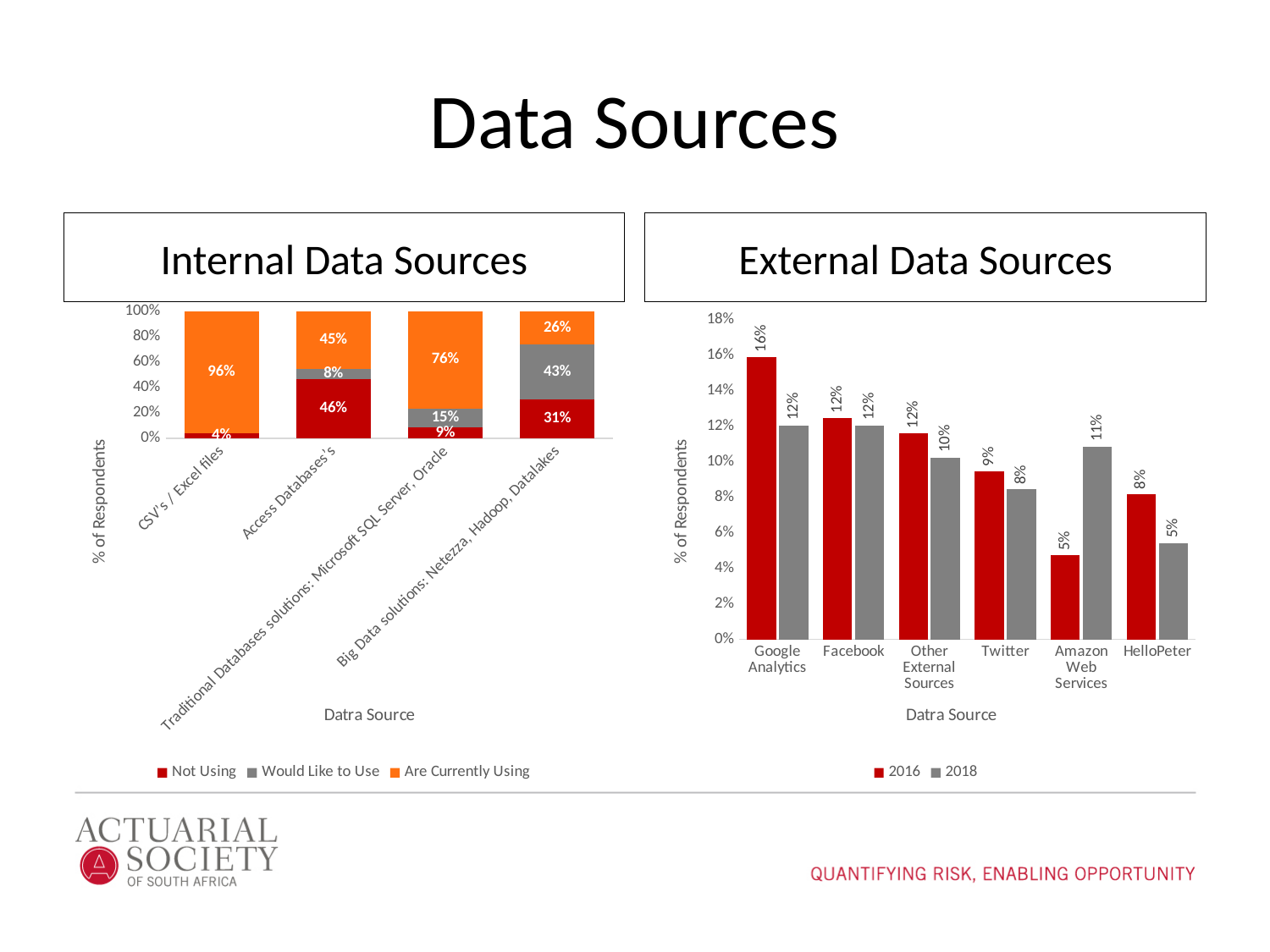

# Data Sources
Internal Data Sources
External Data Sources

### Chart

| Category | Not Using | Would Like to Use | Are Currently Using |
|---|---|---|---|
| CSV’s / Excel files | 0.037267080745341616 | 0.0 | 0.9627329192546584 |
| Access Databases’s | 0.46496815286624205 | 0.08280254777070063 | 0.45222929936305734 |
| Traditional Databases solutions: Microsoft SQL Server, Oracle | 0.08695652173913043 | 0.14906832298136646 | 0.7639751552795031 |
| Big Data solutions: Netezza, Hadoop, Datalakes | 0.3057324840764331 | 0.43312101910828027 | 0.2611464968152866 |

### Chart

| Category | 2016 | 2018 |
|---|---|---|
| Google Analytics | 0.15879828326180256 | 0.12048192771084337 |
| Facebook | 0.12446351931330472 | 0.12048192771084337 |
| Other External Sources | 0.11587982832618025 | 0.10240963855421686 |
| Twitter | 0.0944206008583691 | 0.08433734939759036 |
| Amazon Web Services | 0.04721030042918455 | 0.10843373493975904 |
| HelloPeter | 0.0815450643776824 | 0.05421686746987952 |